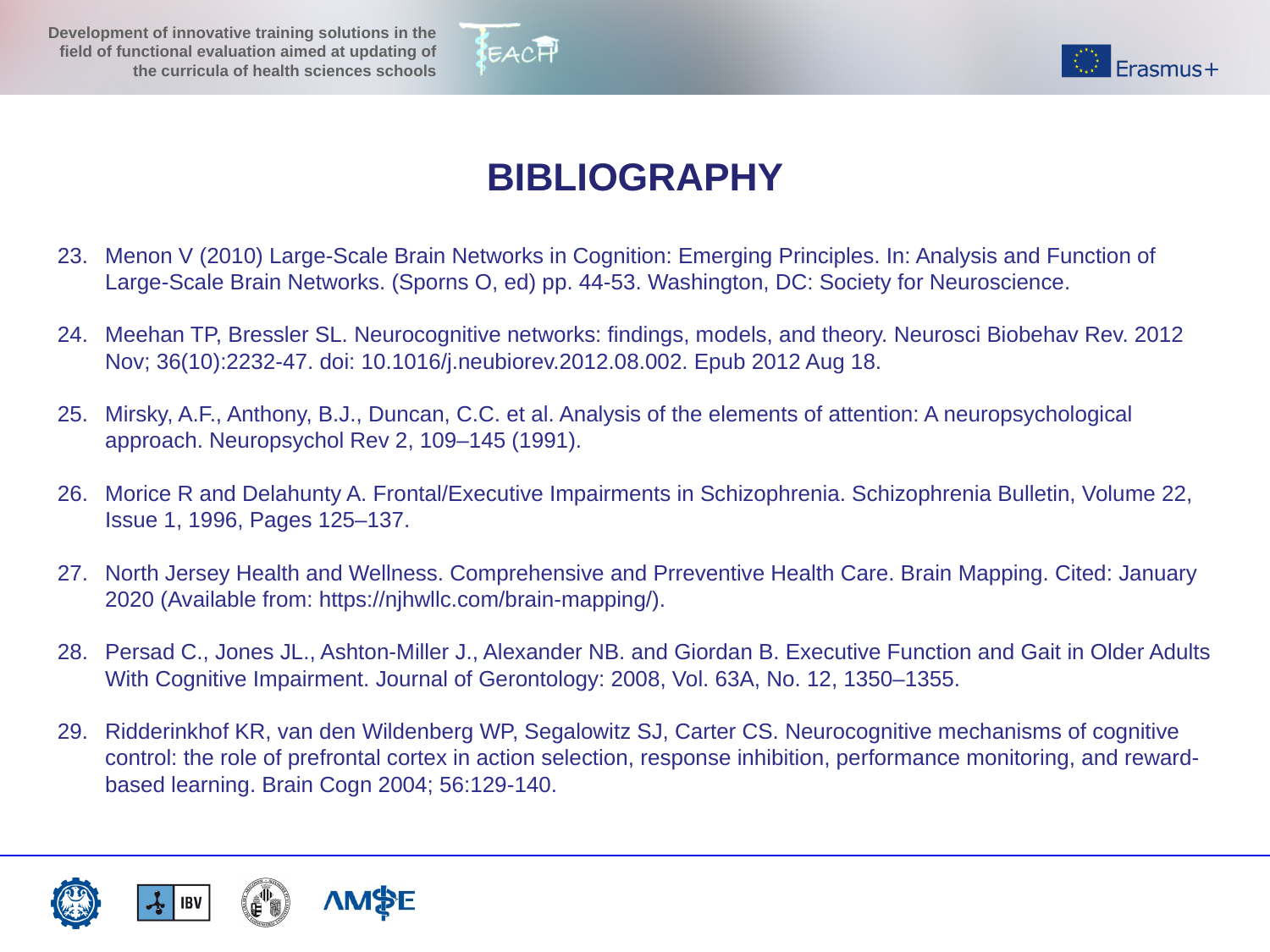

BIBLIOGRAPHY
Menon V (2010) Large-Scale Brain Networks in Cognition: Emerging Principles. In: Analysis and Function of Large-Scale Brain Networks. (Sporns O, ed) pp. 44-53. Washington, DC: Society for Neuroscience.

Meehan TP, Bressler SL. Neurocognitive networks: findings, models, and theory. Neurosci Biobehav Rev. 2012 Nov; 36(10):2232-47. doi: 10.1016/j.neubiorev.2012.08.002. Epub 2012 Aug 18.

Mirsky, A.F., Anthony, B.J., Duncan, C.C. et al. Analysis of the elements of attention: A neuropsychological approach. Neuropsychol Rev 2, 109–145 (1991).

Morice R and Delahunty A. Frontal/Executive Impairments in Schizophrenia. Schizophrenia Bulletin, Volume 22, Issue 1, 1996, Pages 125–137.

North Jersey Health and Wellness. Comprehensive and Prreventive Health Care. Brain Mapping. Cited: January 2020 (Available from: https://njhwllc.com/brain-mapping/).

Persad C., Jones JL., Ashton-Miller J., Alexander NB. and Giordan B. Executive Function and Gait in Older Adults With Cognitive Impairment. Journal of Gerontology: 2008, Vol. 63A, No. 12, 1350–1355.

Ridderinkhof KR, van den Wildenberg WP, Segalowitz SJ, Carter CS. Neurocognitive mechanisms of cognitive control: the role of prefrontal cortex in action selection, response inhibition, performance monitoring, and reward-based learning. Brain Cogn 2004; 56:129-140.